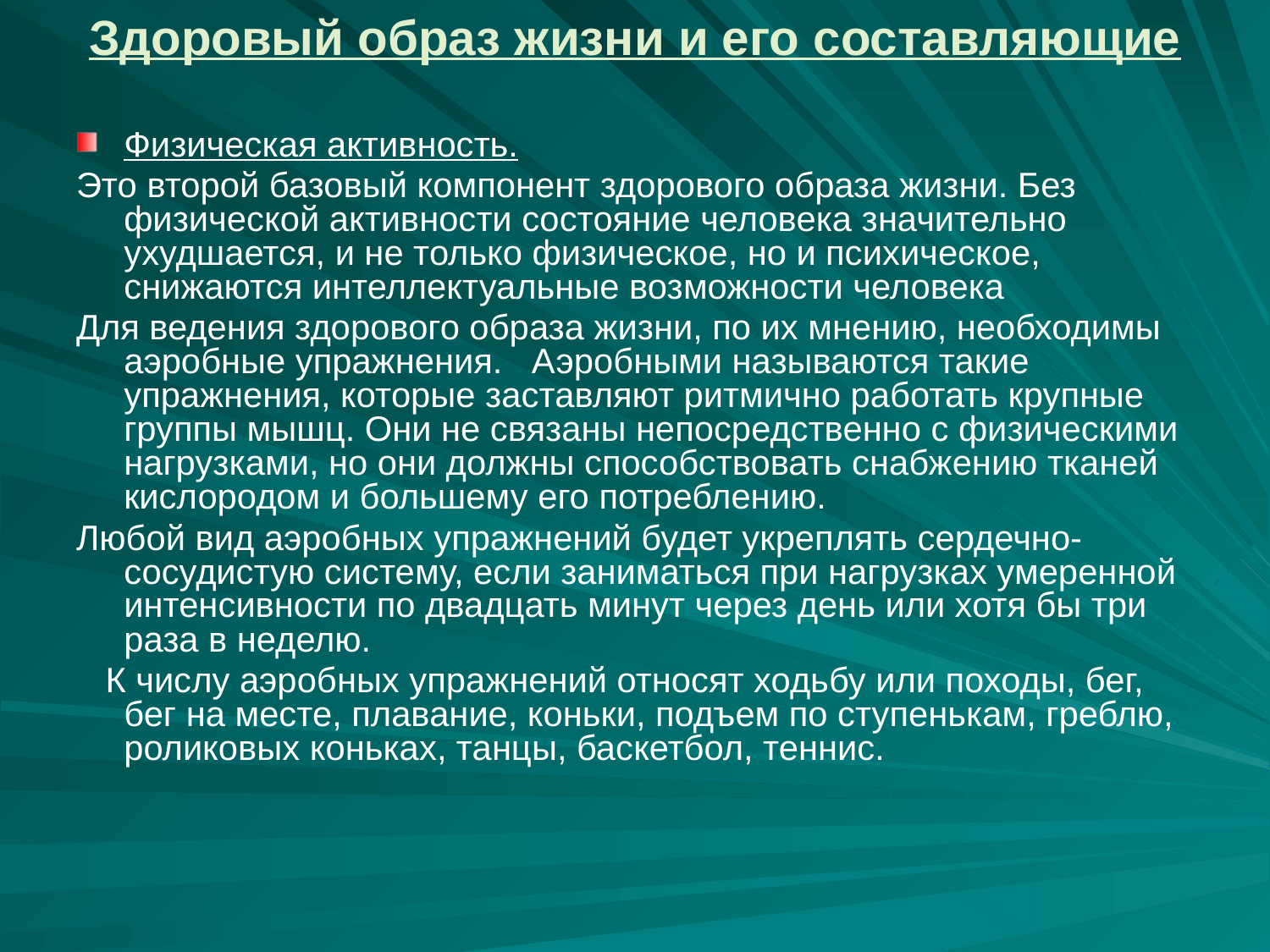

# Здоровый образ жизни и его составляющие

Физическая активность.
Это второй базовый компонент здорового образа жизни. Без физической активности состояние человека значительно ухудшается, и не только физическое, но и психическое, снижаются интеллектуальные возможности человека
Для ведения здорового образа жизни, по их мнению, необходимы аэробные упражнения.   Аэробными называются такие упражнения, которые заставляют ритмично работать крупные группы мышц. Они не связаны непосредственно с физическими нагрузками, но они должны способствовать снабжению тканей кислородом и большему его потреблению.
Любой вид аэробных упражнений будет укреплять сердечно-сосудистую систему, если заниматься при нагрузках умеренной интенсивности по двадцать минут через день или хотя бы три раза в неделю.
   К числу аэробных упражнений относят ходьбу или походы, бег, бег на месте, плавание, коньки, подъем по ступенькам, греблю, роликовых коньках, танцы, баскетбол, теннис.